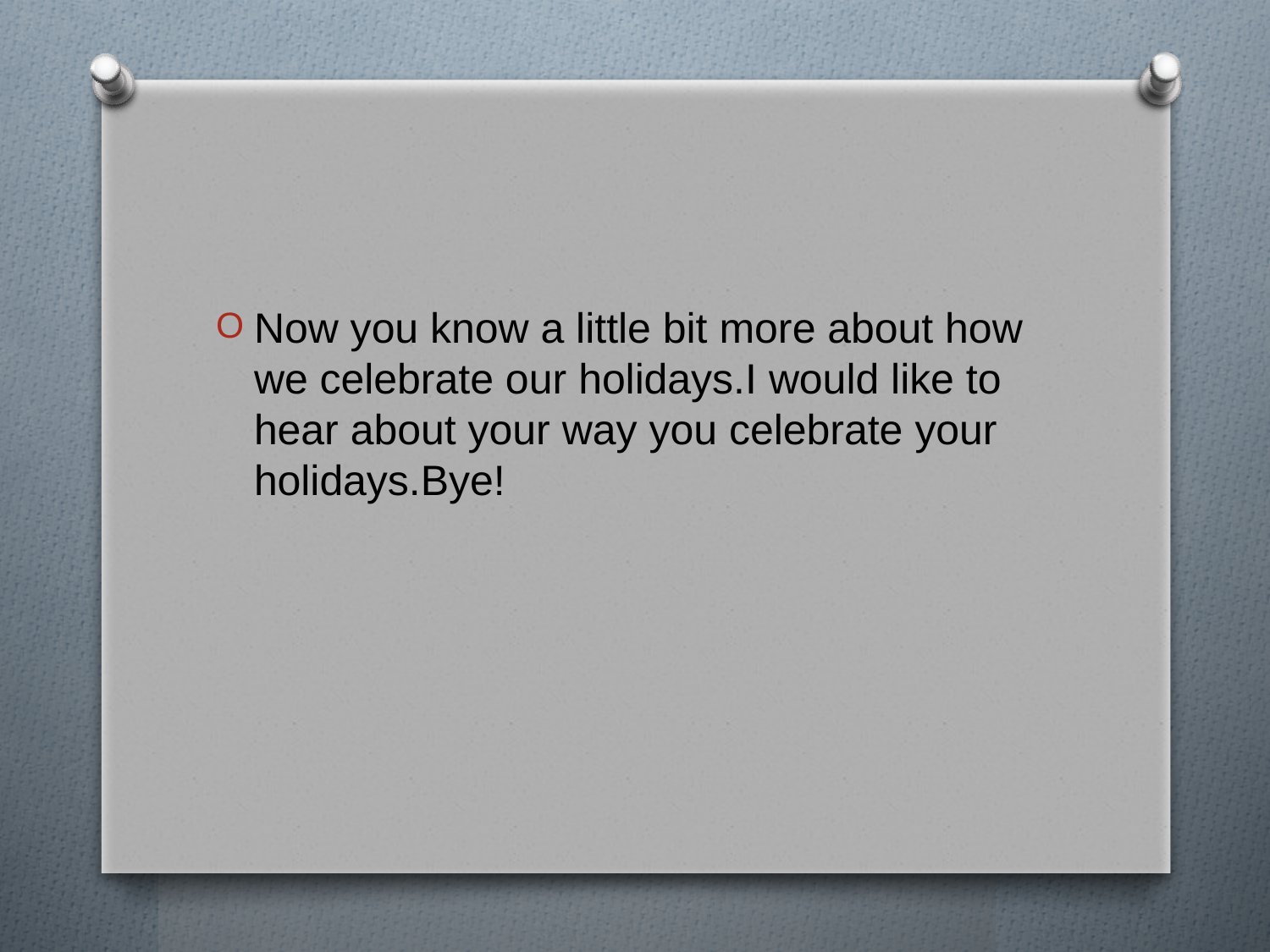

#
Now you know a little bit more about how we celebrate our holidays.I would like to hear about your way you celebrate your holidays.Bye!